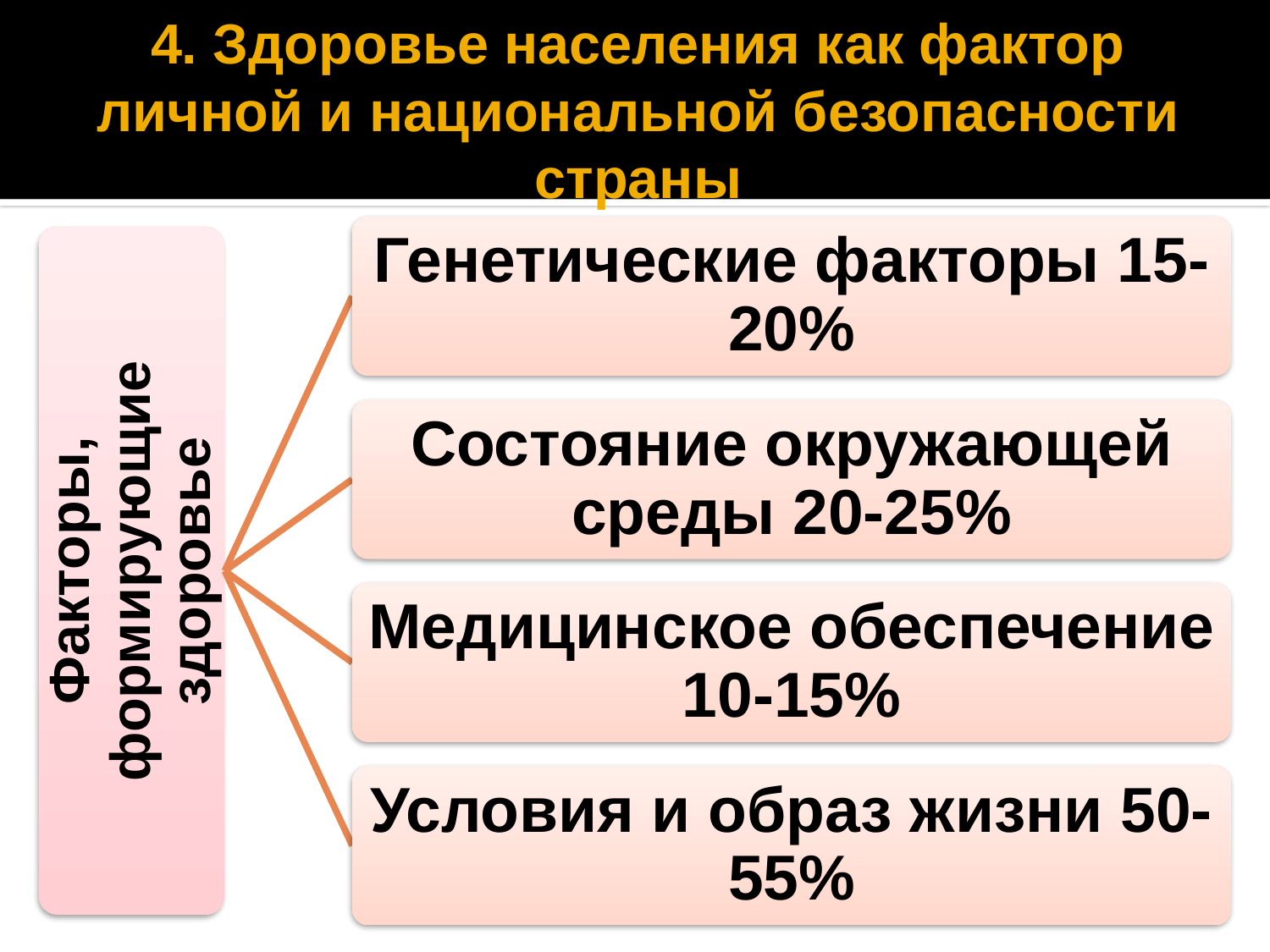

# 4. Здоровье населения как фактор личной и национальной безопасности страны
Факторы, формирующие здоровье

Генетические факторы 15-20%

Состояние окружающей среды 20-25%

Медицинское обеспечение 10-15%

Условия и образ жизни 50-55%